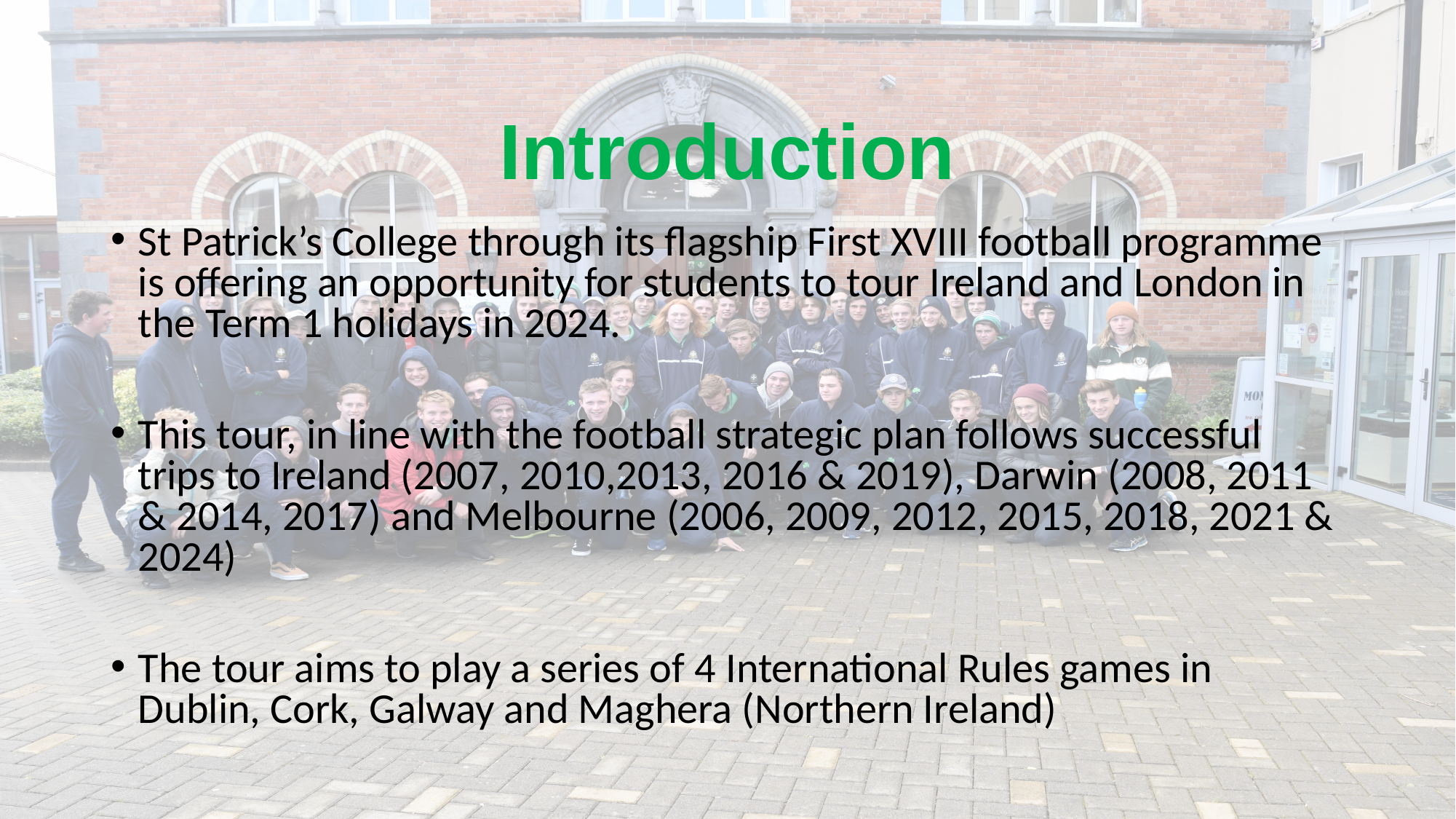

# Introduction
St Patrick’s College through its flagship First XVIII football programme is offering an opportunity for students to tour Ireland and London in the Term 1 holidays in 2024.

This tour, in line with the football strategic plan follows successful trips to Ireland (2007, 2010,2013, 2016 & 2019), Darwin (2008, 2011 & 2014, 2017) and Melbourne (2006, 2009, 2012, 2015, 2018, 2021 & 2024)

The tour aims to play a series of 4 International Rules games in Dublin, Cork, Galway and Maghera (Northern Ireland)